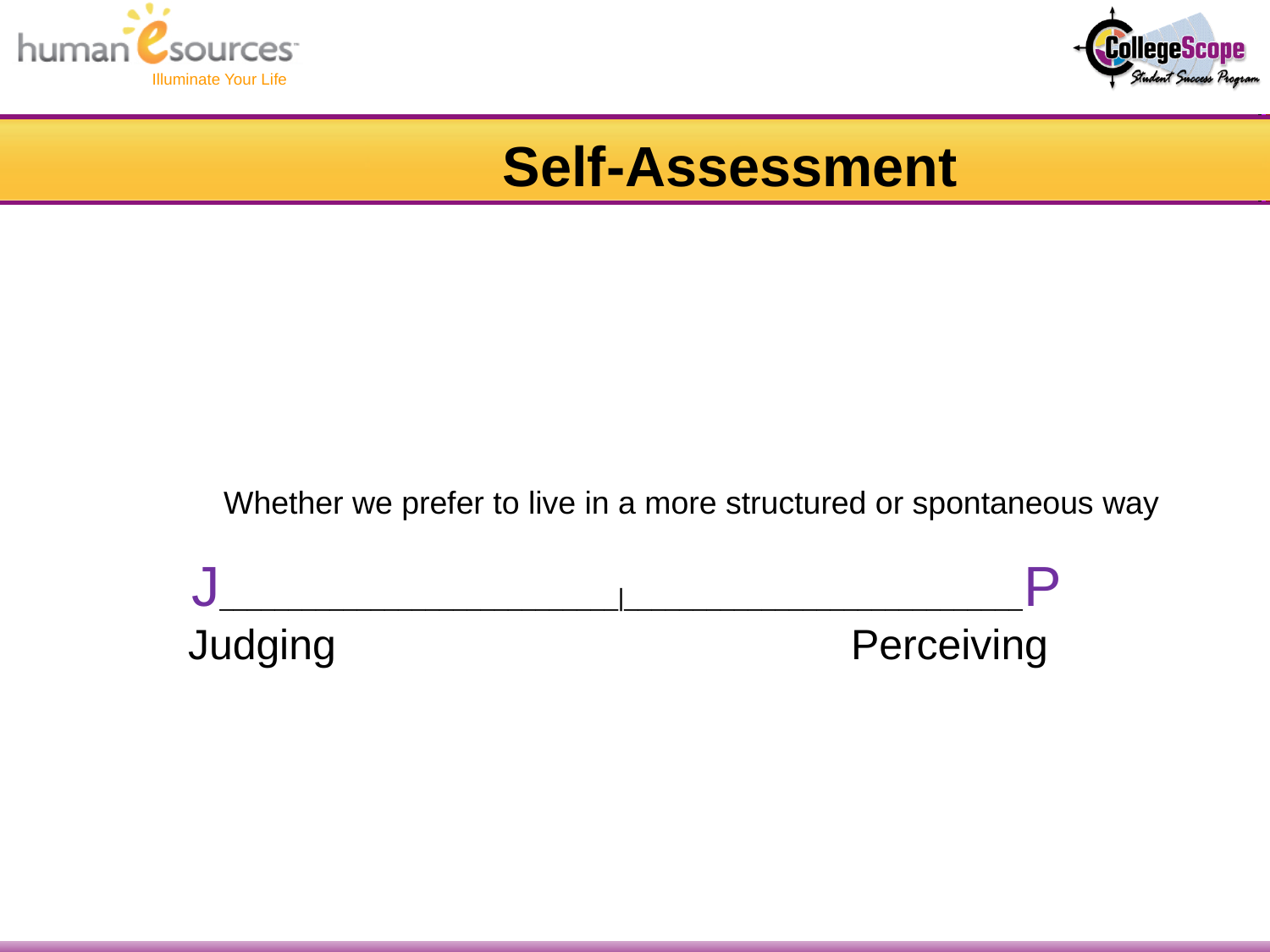

Self-Assessment

  Whether we prefer to live in a more structured or spontaneous way

    J_____________________________|_____________________________P
     Judging	                                                                   Perceiving